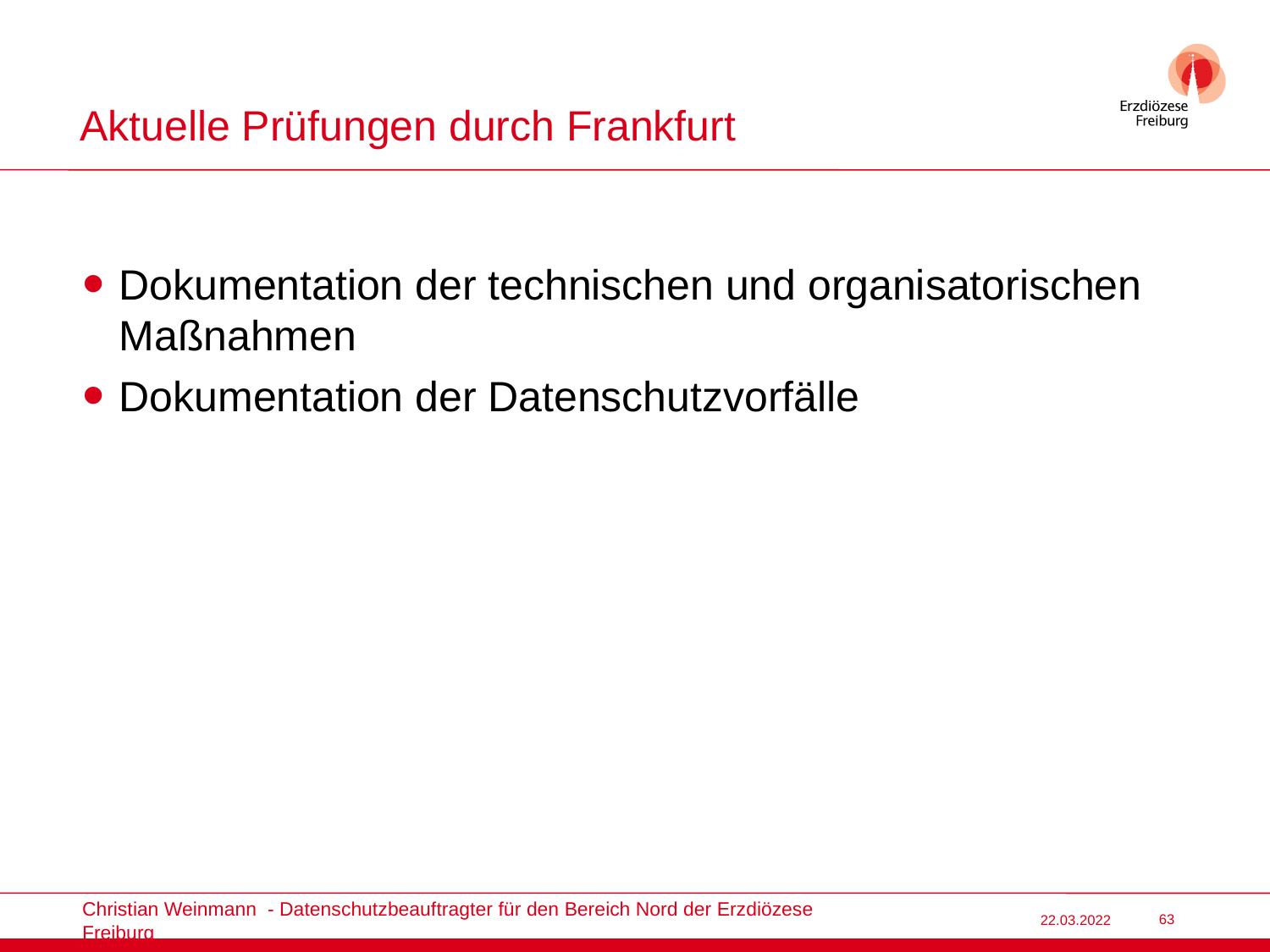

# Aktuelle Prüfungen durch Frankfurt

Dokumentation der technischen und organisatorischen Maßnahmen
Dokumentation der Datenschutzvorfälle
Christian Weinmann  - Datenschutzbeauftragter für den Bereich Nord der Erzdiözese Freiburg
22.03.2022